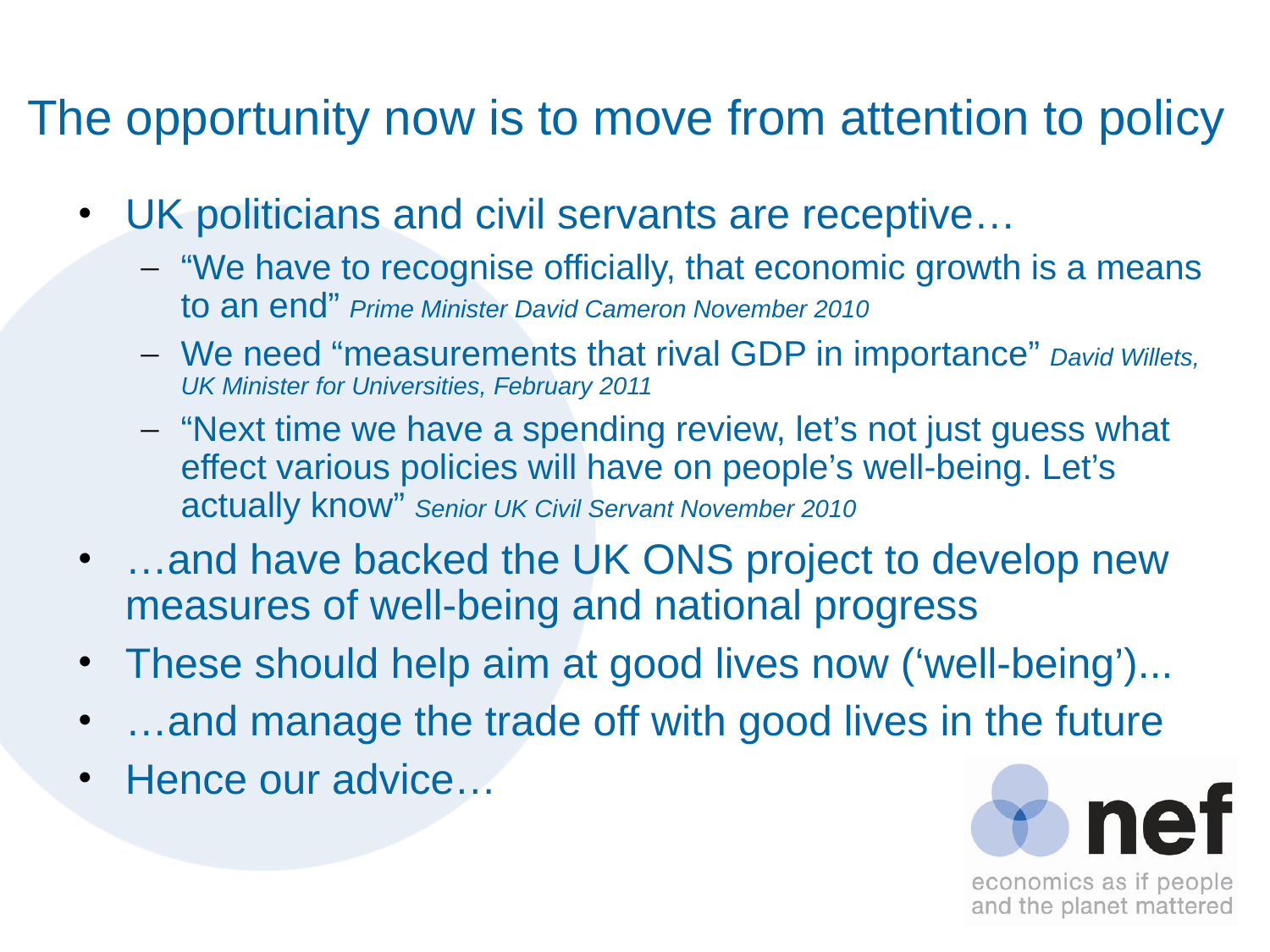

# The opportunity now is to move from attention to policy
UK politicians and civil servants are receptive…
“We have to recognise officially, that economic growth is a means to an end” Prime Minister David Cameron November 2010
We need “measurements that rival GDP in importance” David Willets, UK Minister for Universities, February 2011
“Next time we have a spending review, let’s not just guess what effect various policies will have on people’s well-being. Let’s actually know” Senior UK Civil Servant November 2010
…and have backed the UK ONS project to develop new measures of well-being and national progress
These should help aim at good lives now (‘well-being’)...
…and manage the trade off with good lives in the future
Hence our advice…